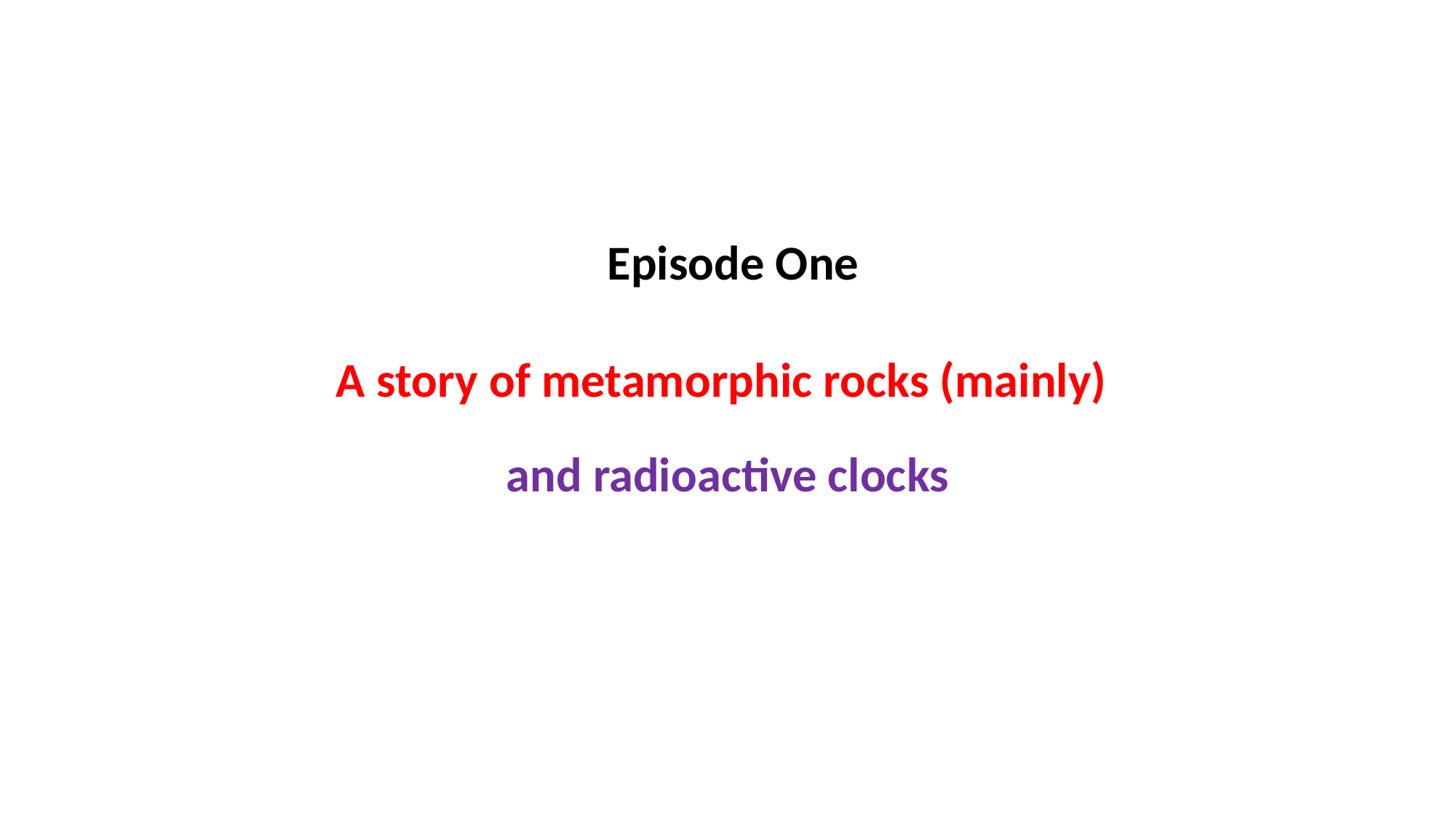

Episode One
A story of metamorphic rocks (mainly)
and radioactive clocks